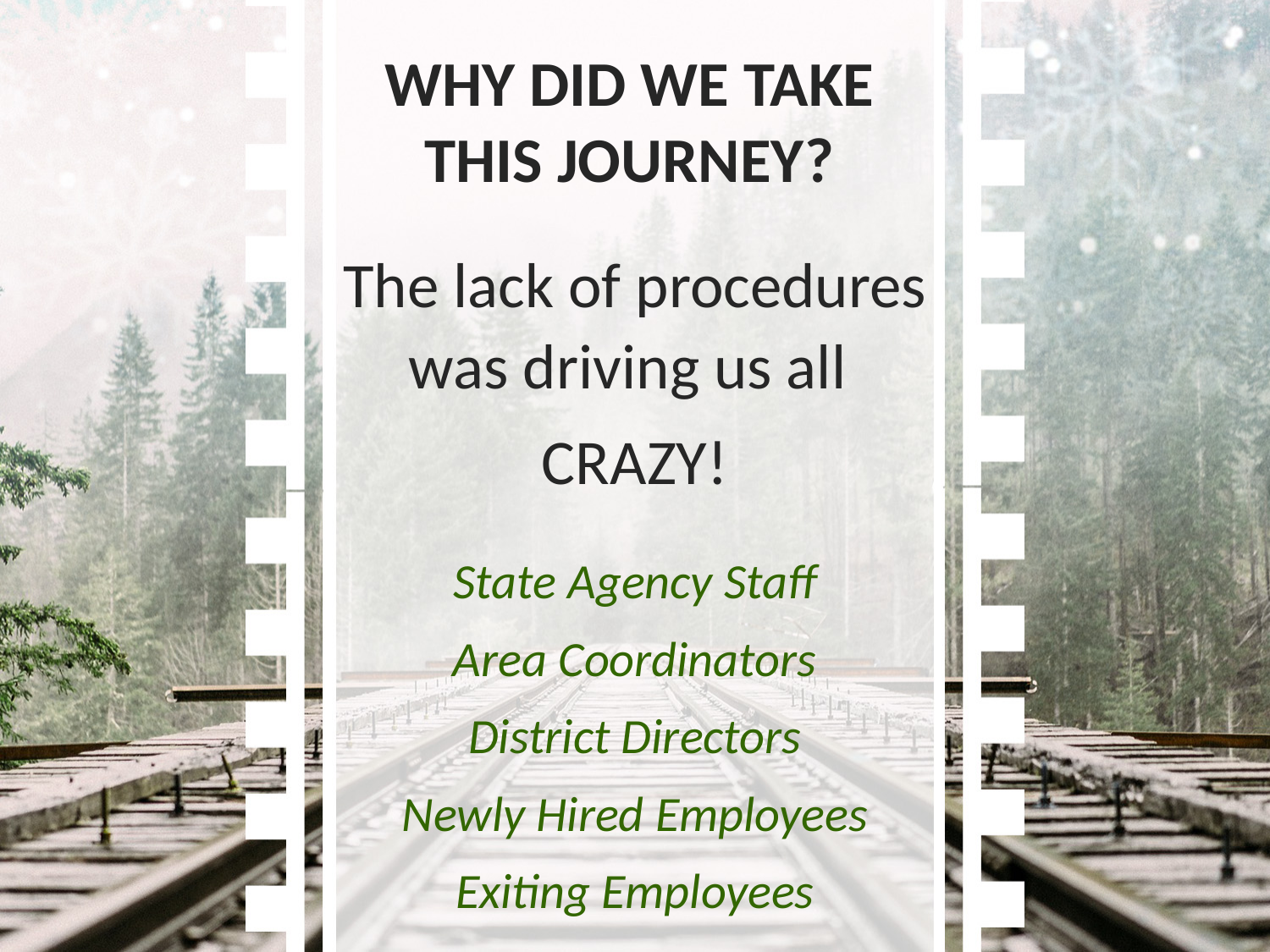

WHY DID WE TAKE THIS JOURNEY?

The lack of procedures was driving us all
CRAZY!

State Agency Staff
Area Coordinators
District Directors
Newly Hired Employees
Exiting Employees